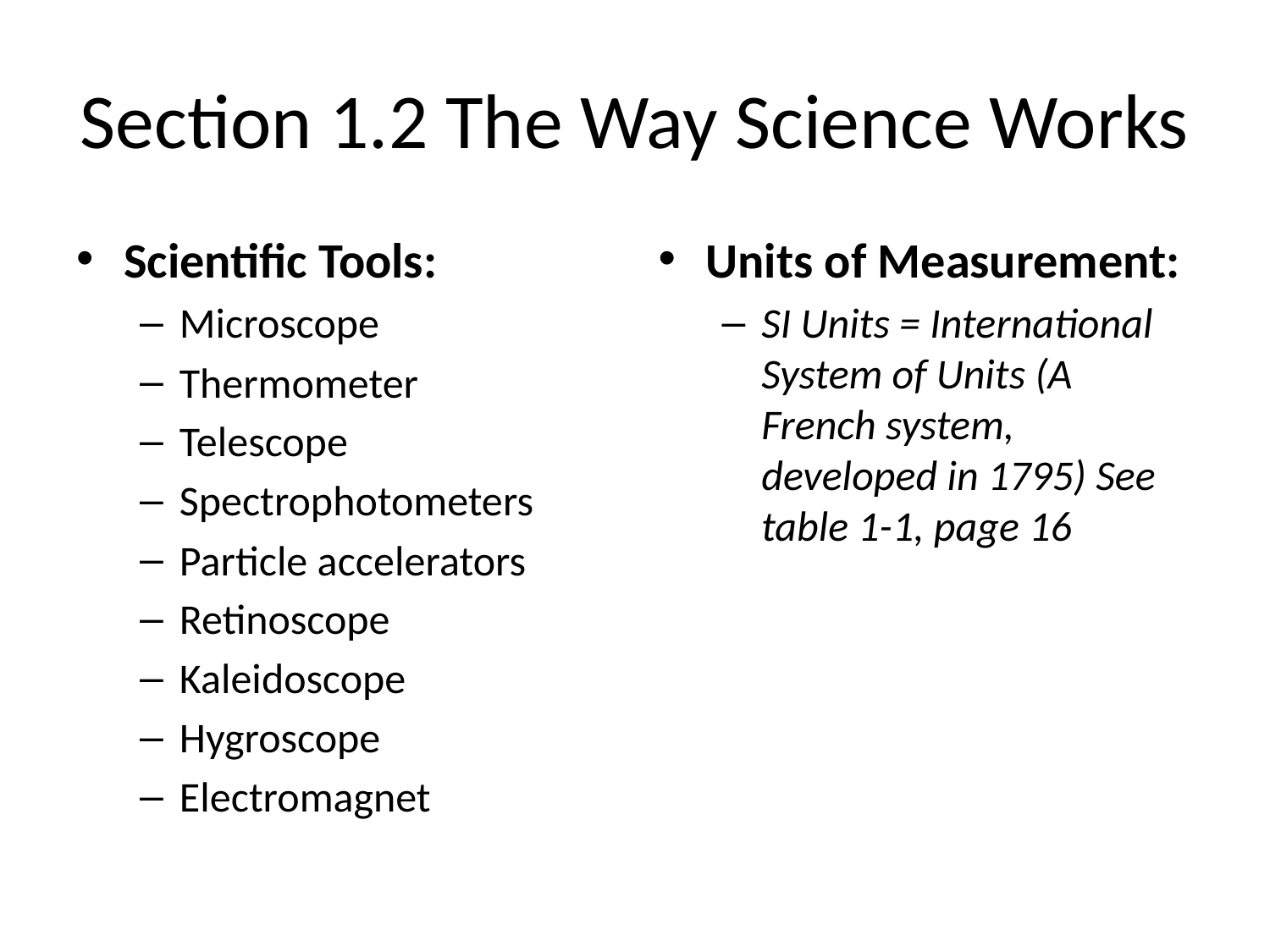

# Section 1.2 The Way Science Works
Scientific Tools:
Microscope
Thermometer
Telescope
Spectrophotometers
Particle accelerators
Retinoscope
Kaleidoscope
Hygroscope
Electromagnet
Units of Measurement:
SI Units = International System of Units (A French system, developed in 1795) See table 1-1, page 16